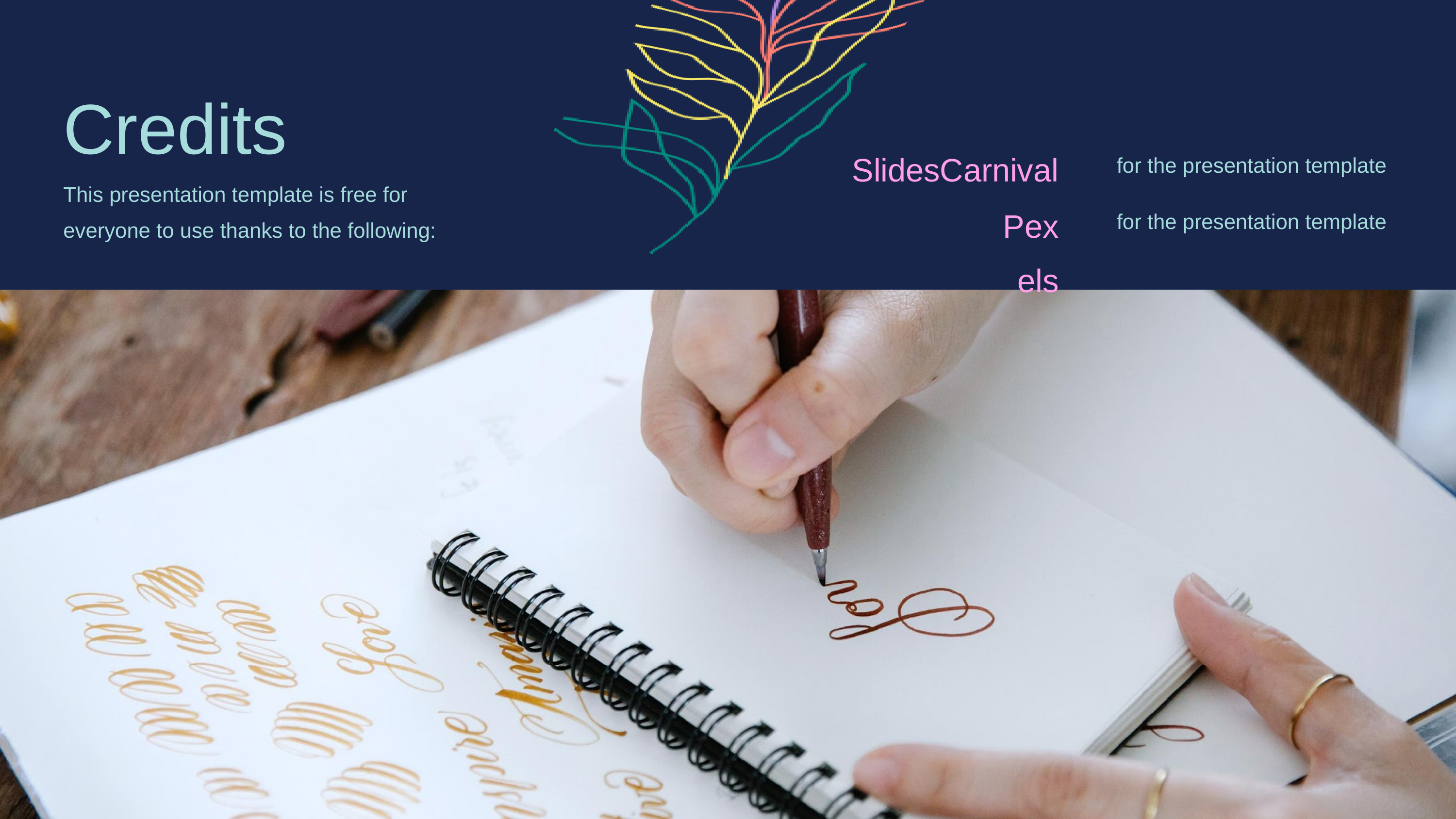

Credits
SlidesCarnival
for the presentation template
This presentation template is free for
everyone to use thanks to the following:
Pexels
for the presentation template